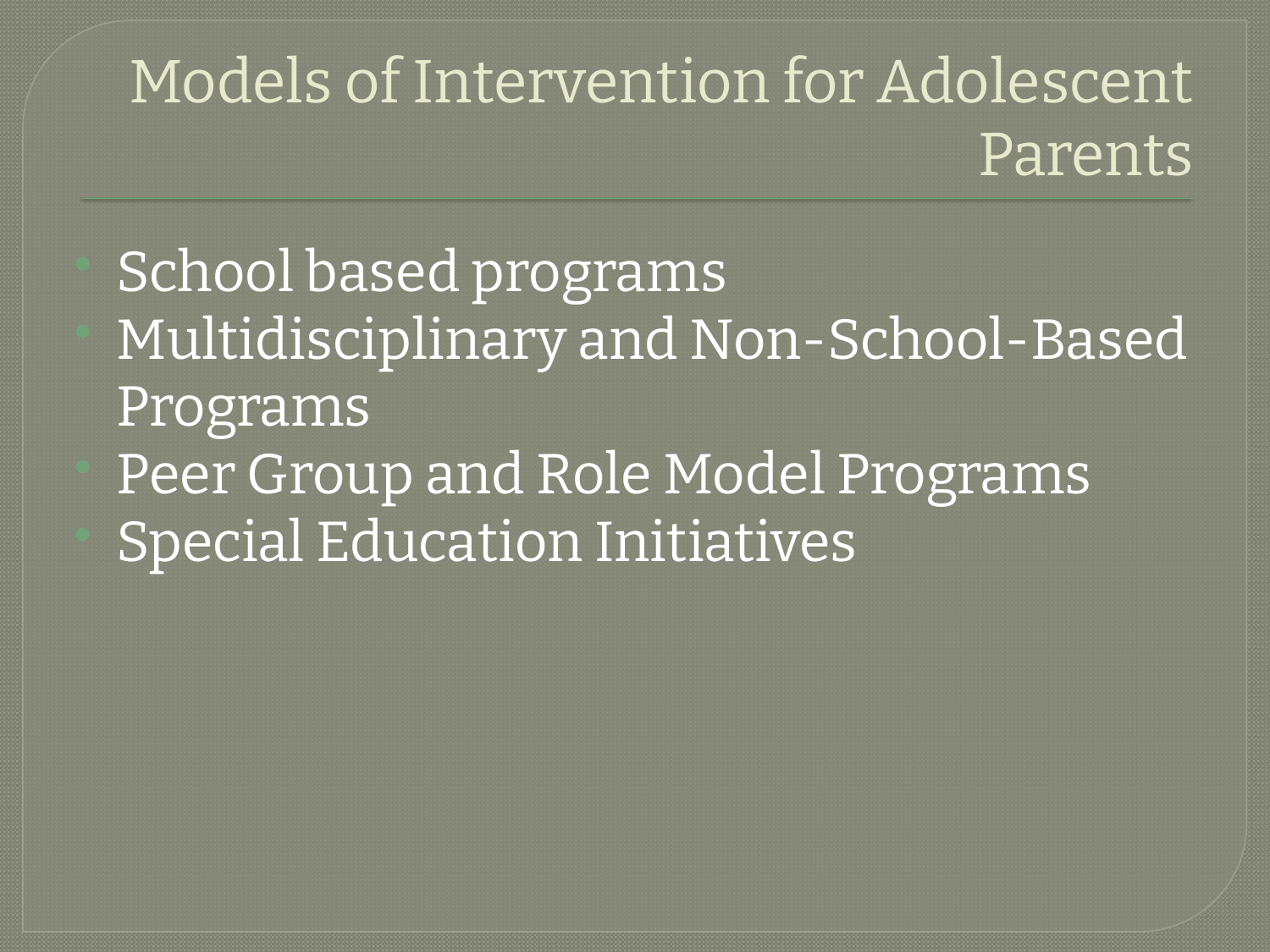

# Models of Intervention for Adolescent Parents
School based programs
Multidisciplinary and Non-School-Based Programs
Peer Group and Role Model Programs
Special Education Initiatives